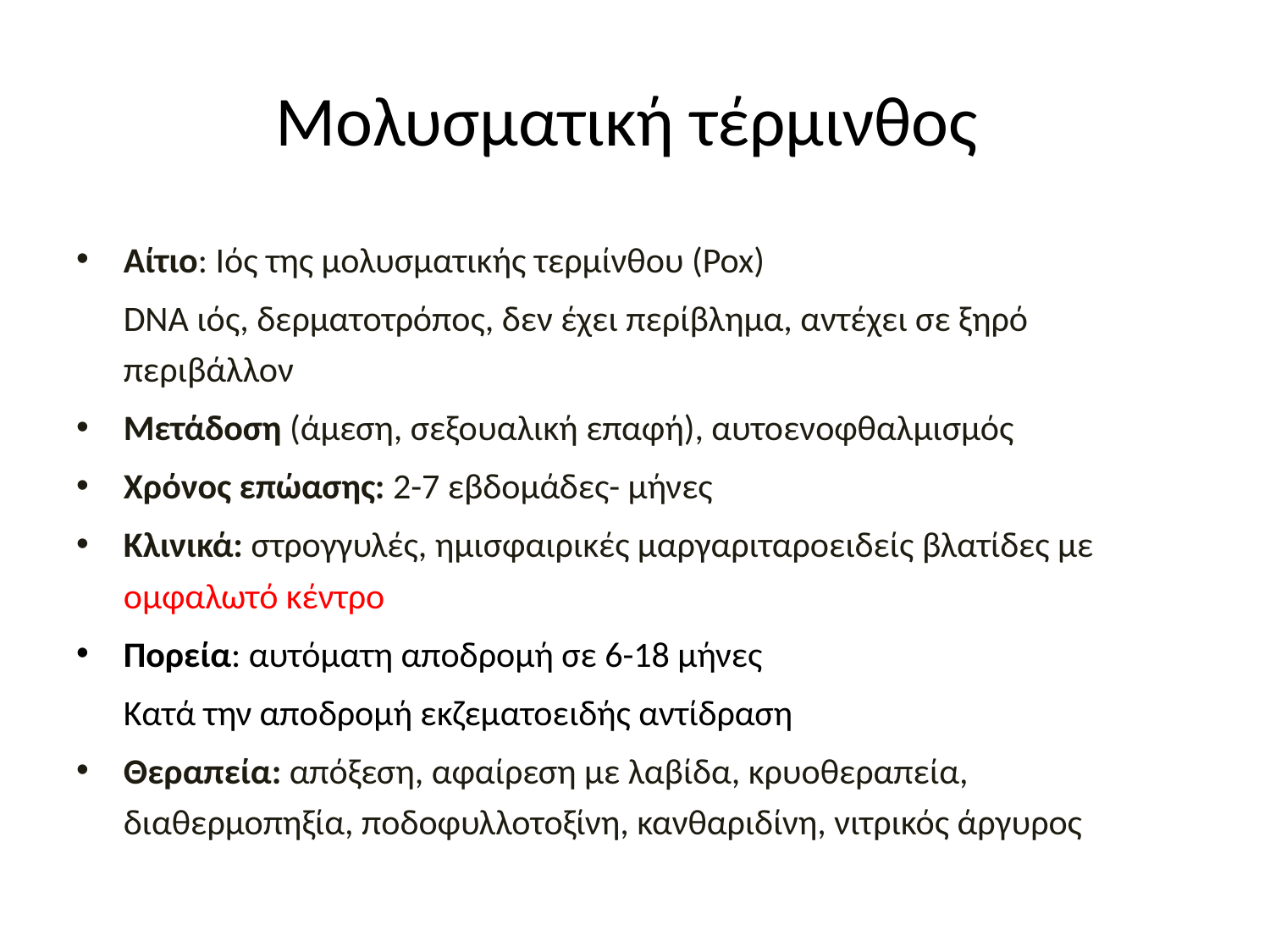

# Μολυσματική τέρμινθος
Αίτιο: Ιός της μολυσματικής τερμίνθου (Pox)
	DNA ιός, δερματοτρόπος, δεν έχει περίβλημα, αντέχει σε ξηρό περιβάλλον
Μετάδοση (άμεση, σεξουαλική επαφή), αυτοενοφθαλμισμός
Χρόνος επώασης: 2-7 εβδομάδες- μήνες
Κλινικά: στρογγυλές, ημισφαιρικές μαργαριταροειδείς βλατίδες με ομφαλωτό κέντρο
Πορεία: αυτόματη αποδρομή σε 6-18 μήνες
	Κατά την αποδρομή εκζεματοειδής αντίδραση
Θεραπεία: απόξεση, αφαίρεση με λαβίδα, κρυοθεραπεία, διαθερμοπηξία, ποδοφυλλοτοξίνη, κανθαριδίνη, νιτρικός άργυρος